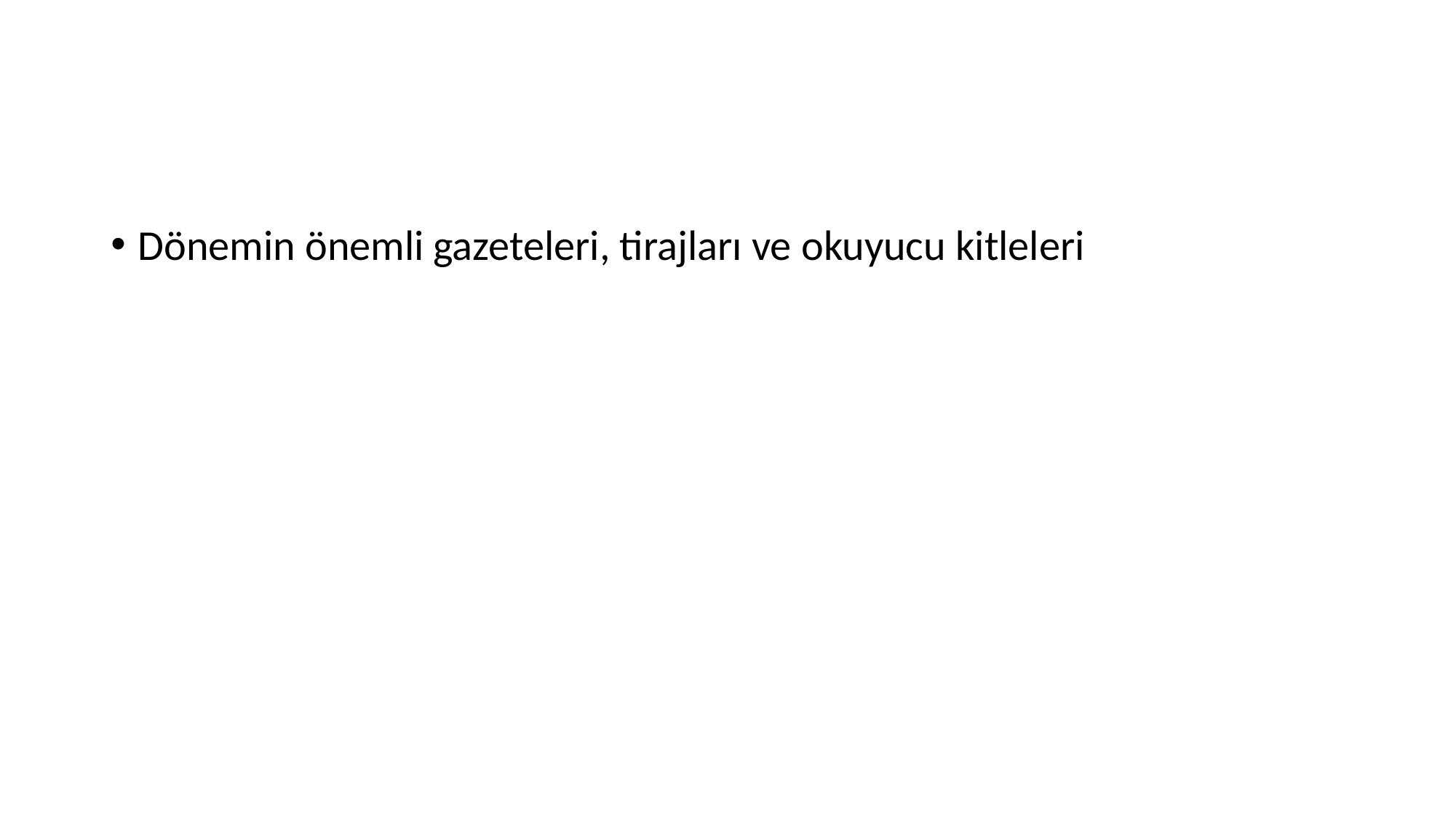

#
Dönemin önemli gazeteleri, tirajları ve okuyucu kitleleri